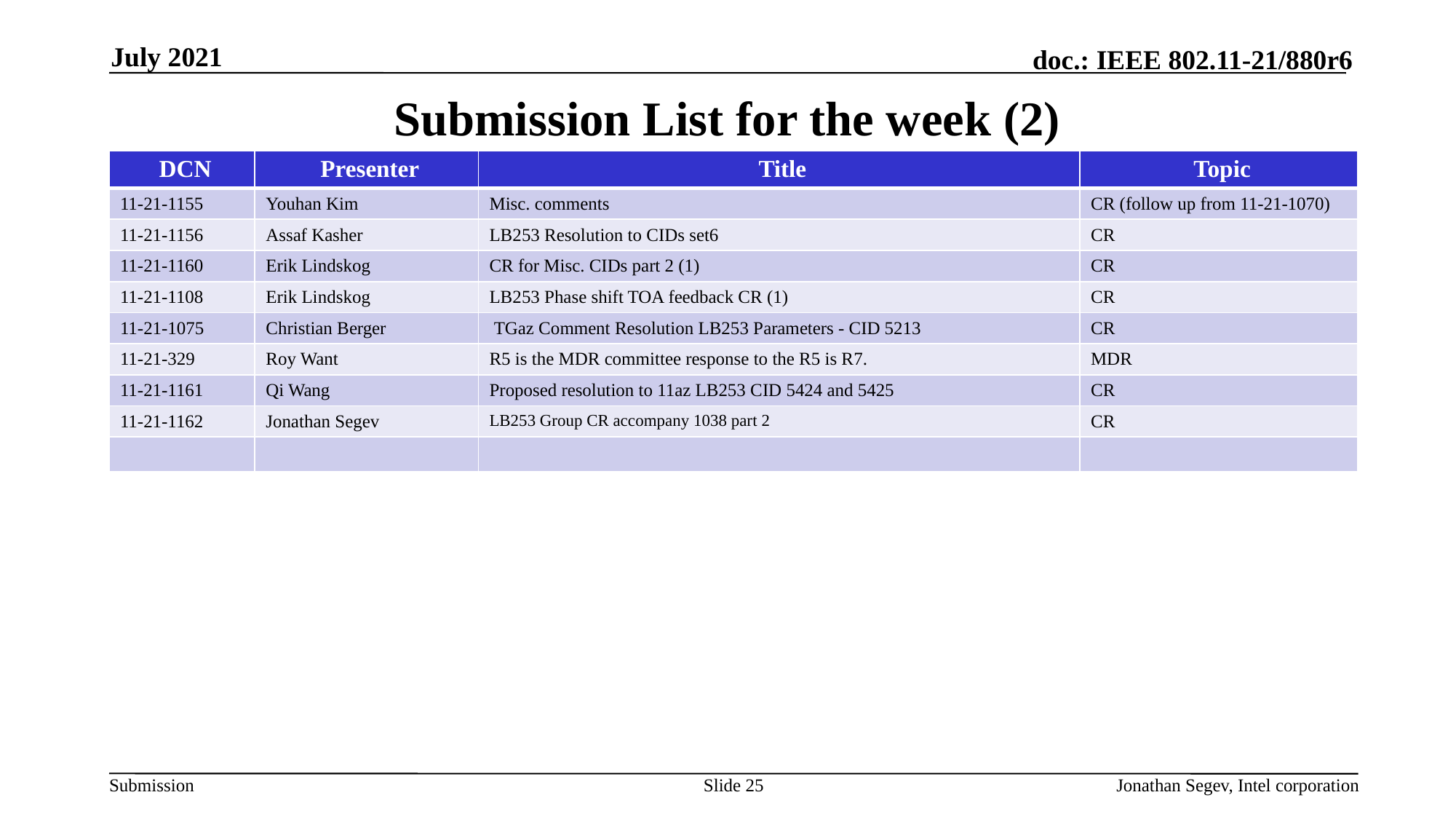

July 2021
# Submission List for the week (2)
| DCN | Presenter | Title | Topic |
| --- | --- | --- | --- |
| 11-21-1155 | Youhan Kim | Misc. comments | CR (follow up from 11-21-1070) |
| 11-21-1156 | Assaf Kasher | LB253 Resolution to CIDs set6 | CR |
| 11-21-1160 | Erik Lindskog | CR for Misc. CIDs part 2 (1) | CR |
| 11-21-1108 | Erik Lindskog | LB253 Phase shift TOA feedback CR (1) | CR |
| 11-21-1075 | Christian Berger | TGaz Comment Resolution LB253 Parameters - CID 5213 | CR |
| 11-21-329 | Roy Want | R5 is the MDR committee response to the R5 is R7. | MDR |
| 11-21-1161 | Qi Wang | Proposed resolution to 11az LB253 CID 5424 and 5425 | CR |
| 11-21-1162 | Jonathan Segev | LB253 Group CR accompany 1038 part 2 | CR |
|  |  |  |  |
Slide 25
Jonathan Segev, Intel corporation